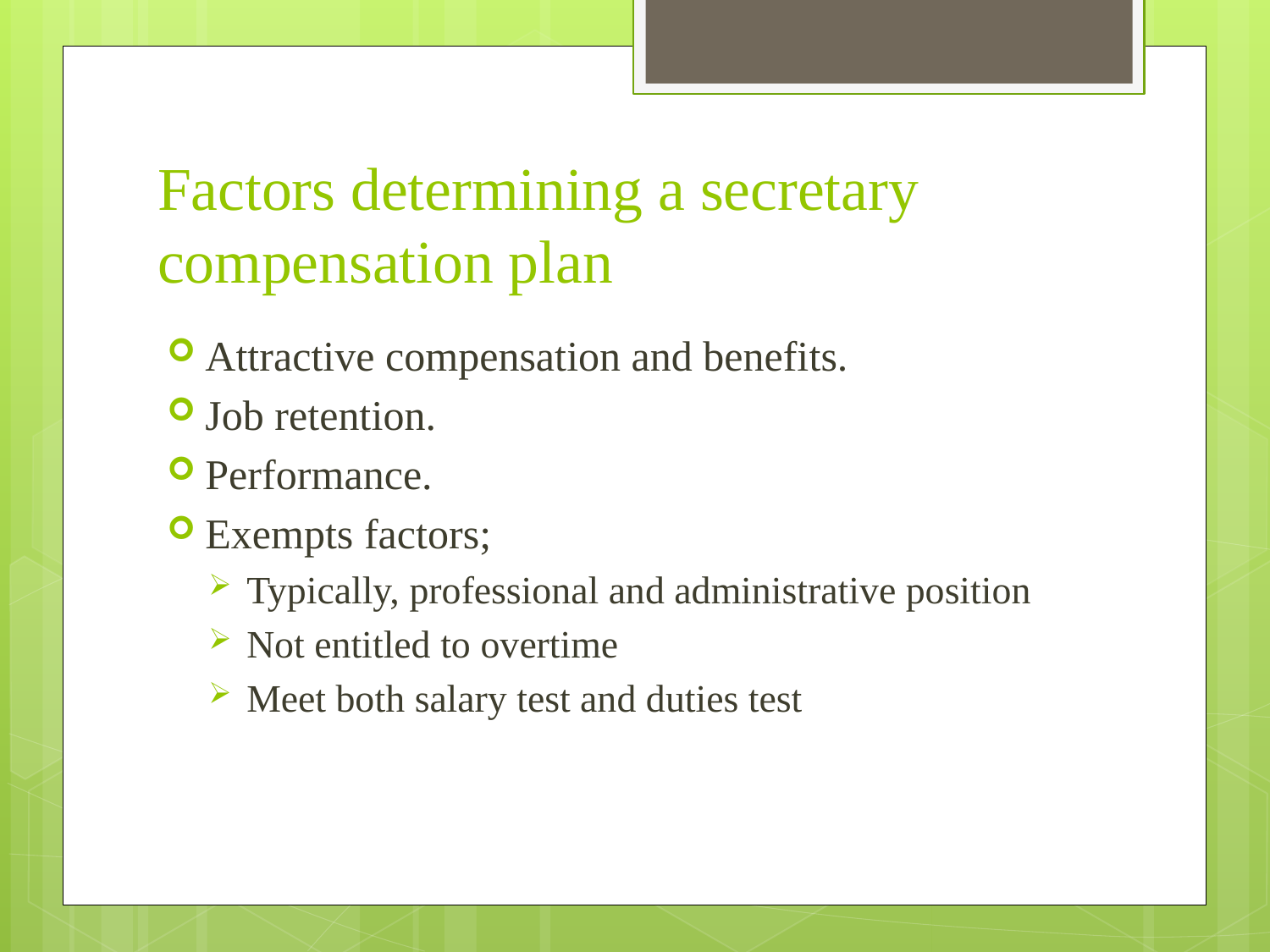

# Factors determining a secretary compensation plan
Attractive compensation and benefits.
Job retention.
Performance.
Exempts factors;
Typically, professional and administrative position
Not entitled to overtime
Meet both salary test and duties test